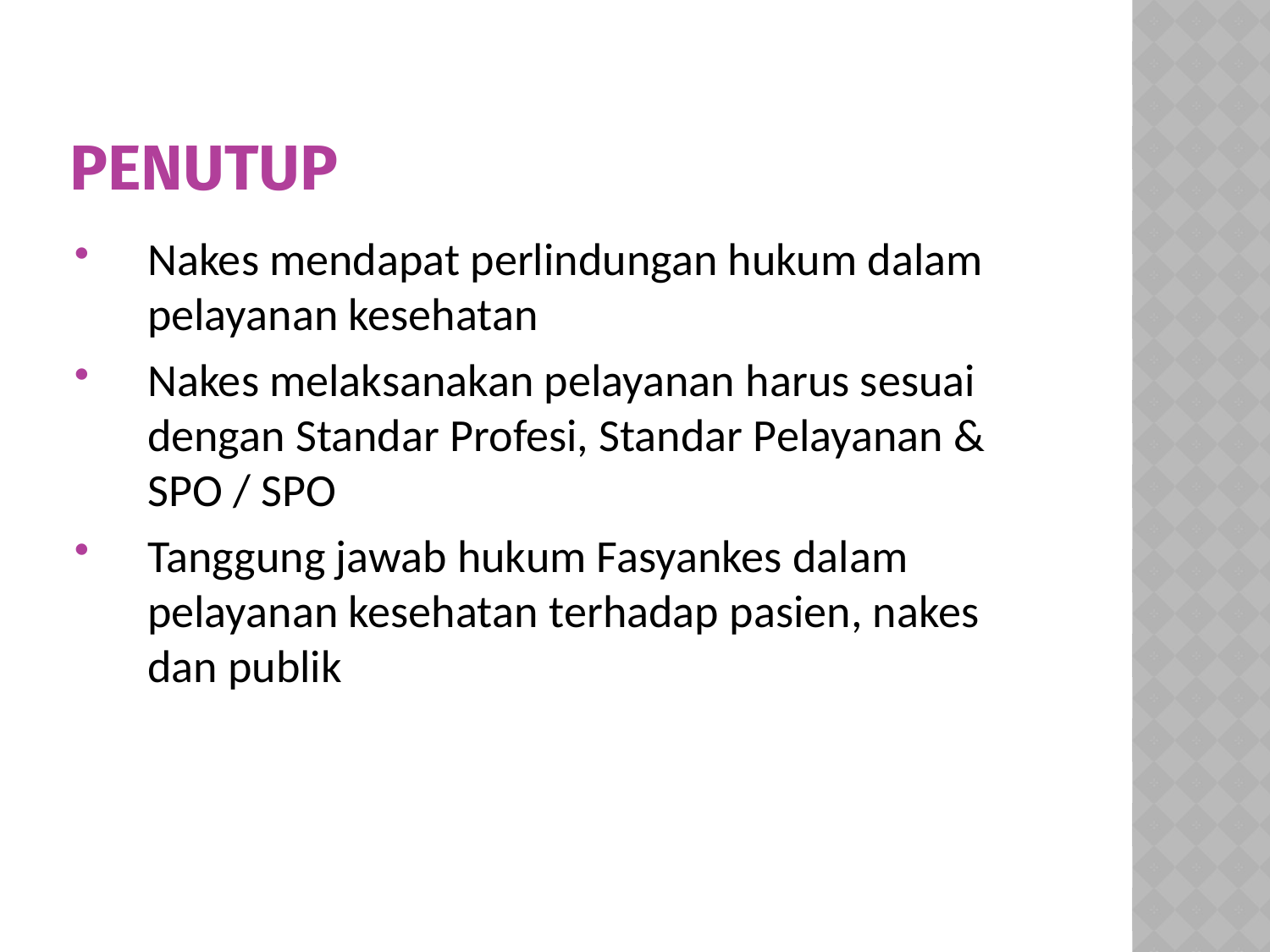

# PENUTUP
Nakes mendapat perlindungan hukum dalam pelayanan kesehatan
Nakes melaksanakan pelayanan harus sesuai dengan Standar Profesi, Standar Pelayanan & SPO / SPO
Tanggung jawab hukum Fasyankes dalam pelayanan kesehatan terhadap pasien, nakes dan publik

49